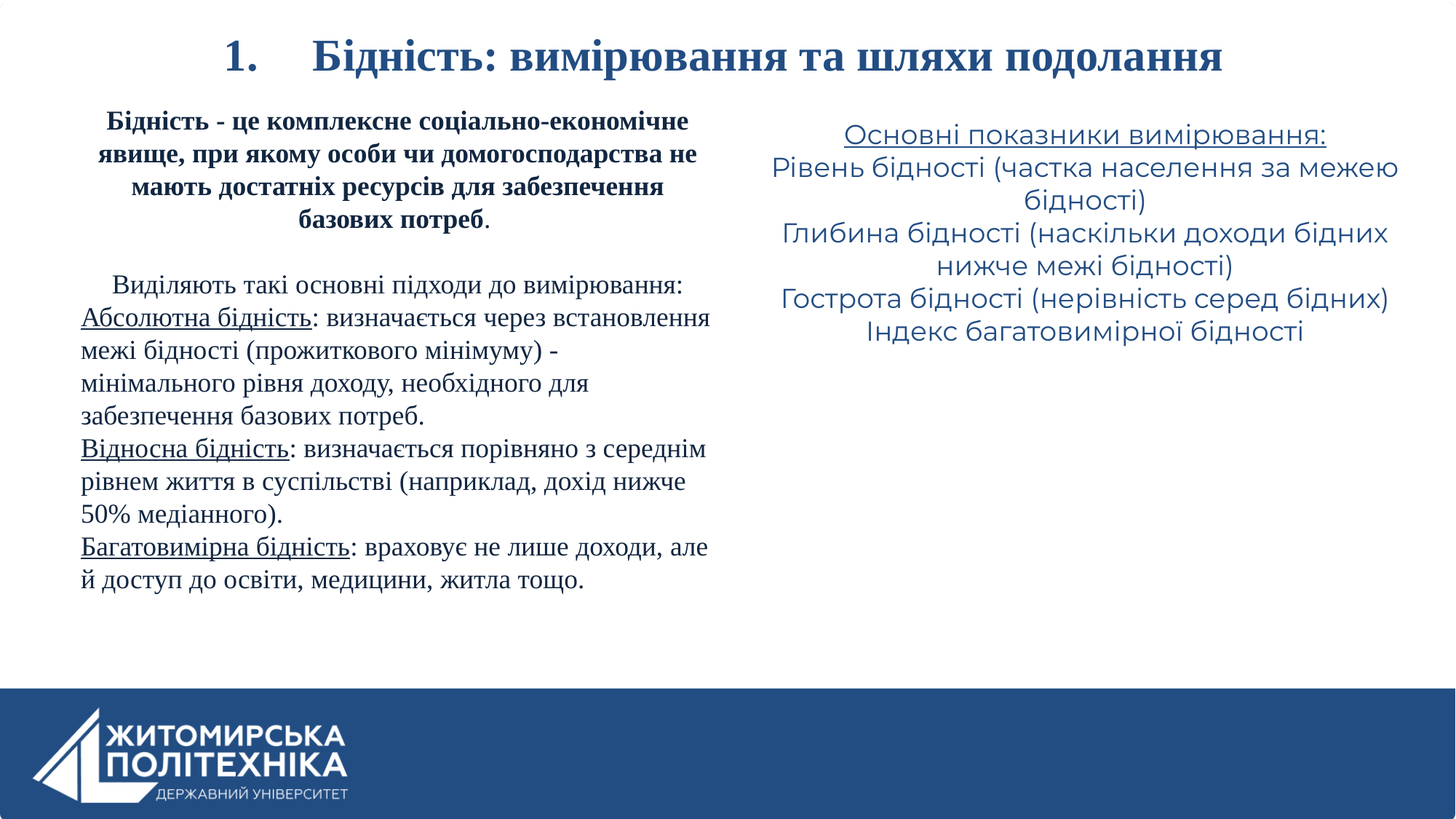

Бідність: вимірювання та шляхи подолання

Бідність - це комплексне соціально-економічне явище, при якому особи чи домогосподарства не мають достатніх ресурсів для забезпечення базових потреб.

Виділяють такі основні підходи до вимірювання:
Абсолютна бідність: визначається через встановлення межі бідності (прожиткового мінімуму) - мінімального рівня доходу, необхідного для забезпечення базових потреб.
Відносна бідність: визначається порівняно з середнім рівнем життя в суспільстві (наприклад, дохід нижче 50% медіанного).
Багатовимірна бідність: враховує не лише доходи, але й доступ до освіти, медицини, житла тощо.

Основні показники вимірювання:
Рівень бідності (частка населення за межею бідності)
Глибина бідності (наскільки доходи бідних нижче межі бідності)
Гострота бідності (нерівність серед бідних)
Індекс багатовимірної бідності